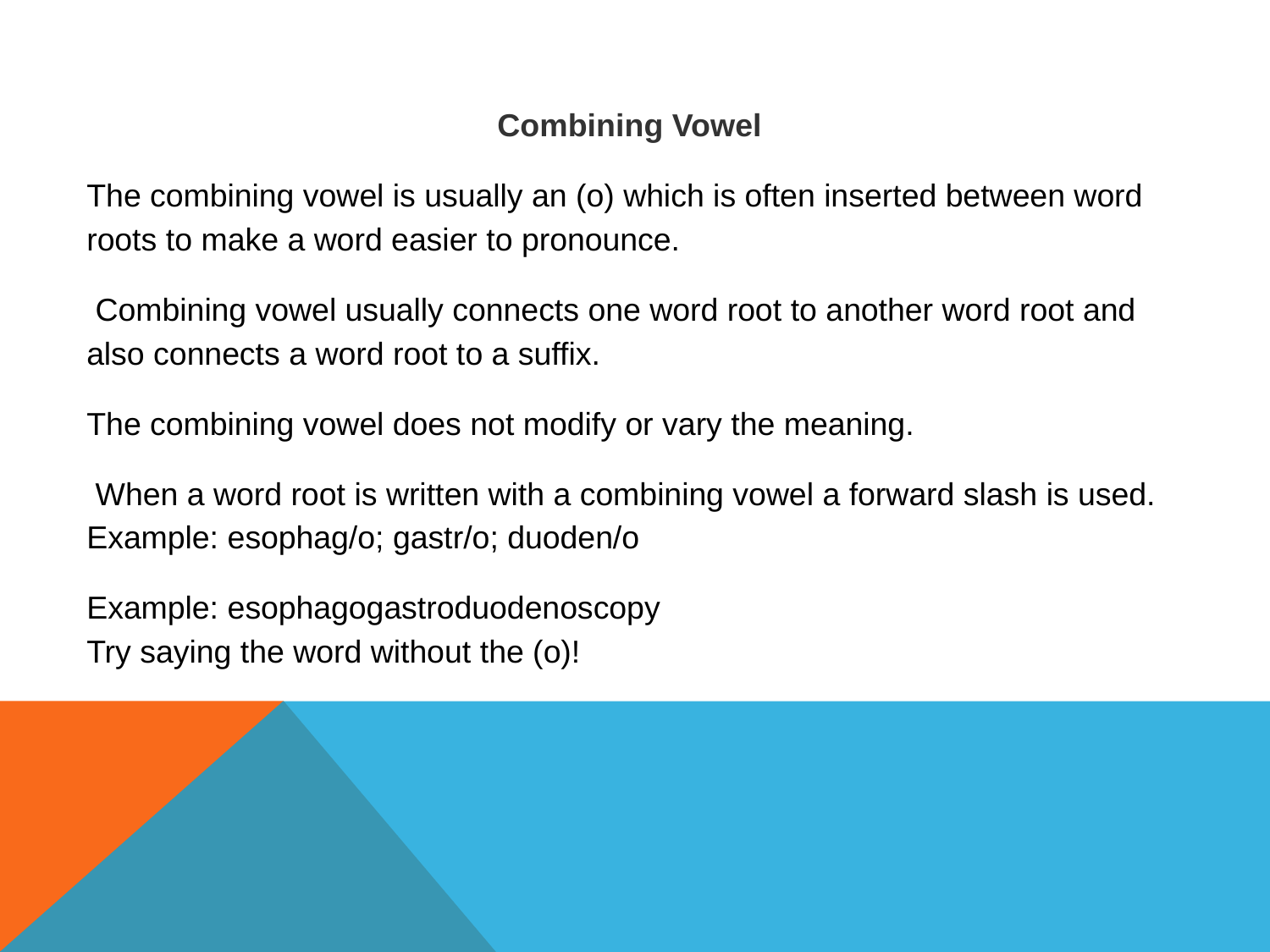

Combining Vowel
The combining vowel is usually an (o) which is often inserted between word roots to make a word easier to pronounce.
 Combining vowel usually connects one word root to another word root and also connects a word root to a suffix.
The combining vowel does not modify or vary the meaning.
 When a word root is written with a combining vowel a forward slash is used.
Example: esophag/o; gastr/o; duoden/o
Example: esophagogastroduodenoscopy
Try saying the word without the (o)!